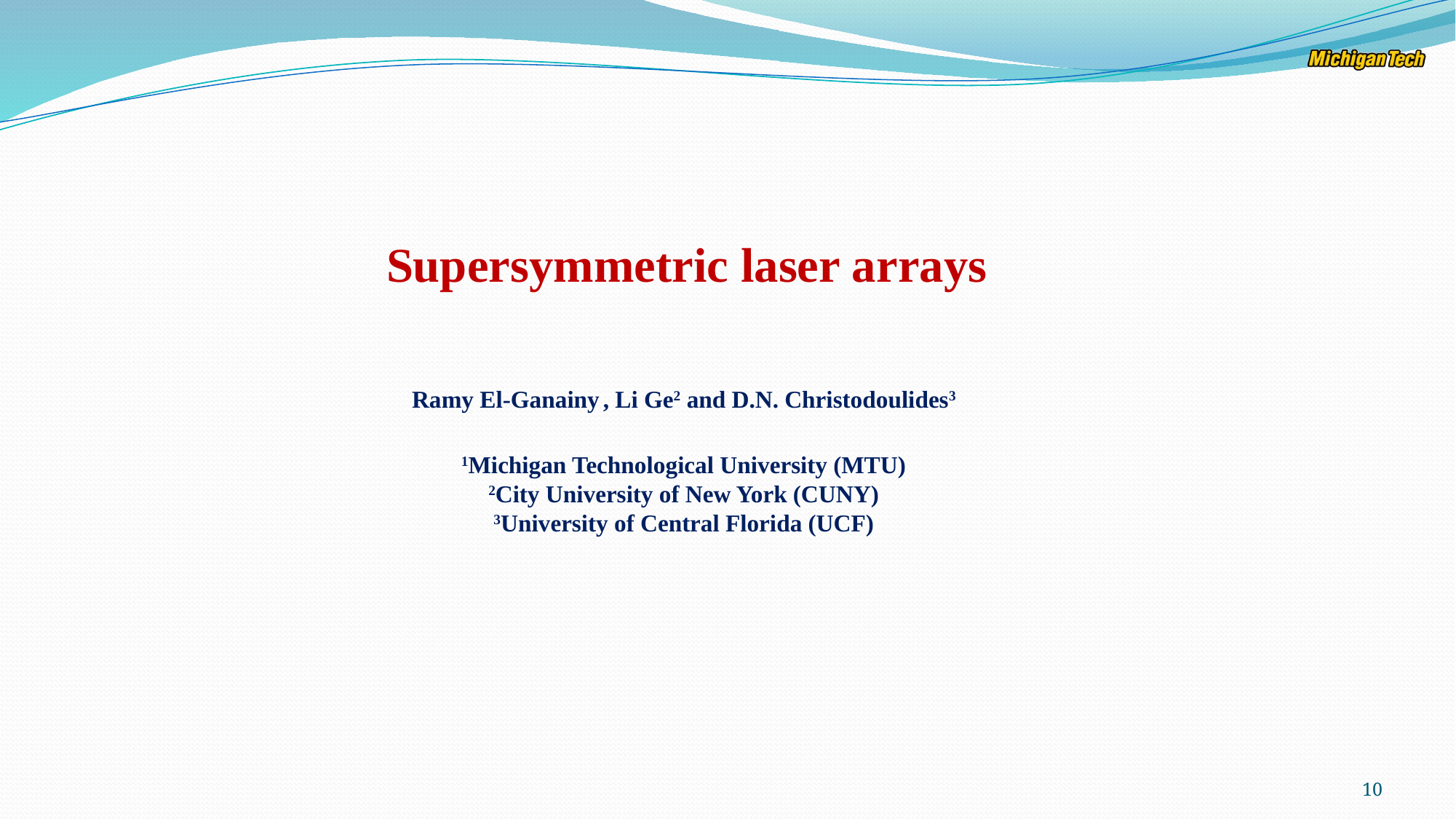

Supersymmetric laser arrays
Ramy El-Ganainy , Li Ge2 and D.N. Christodoulides3

1Michigan Technological University (MTU)
2City University of New York (CUNY)
3University of Central Florida (UCF)

10